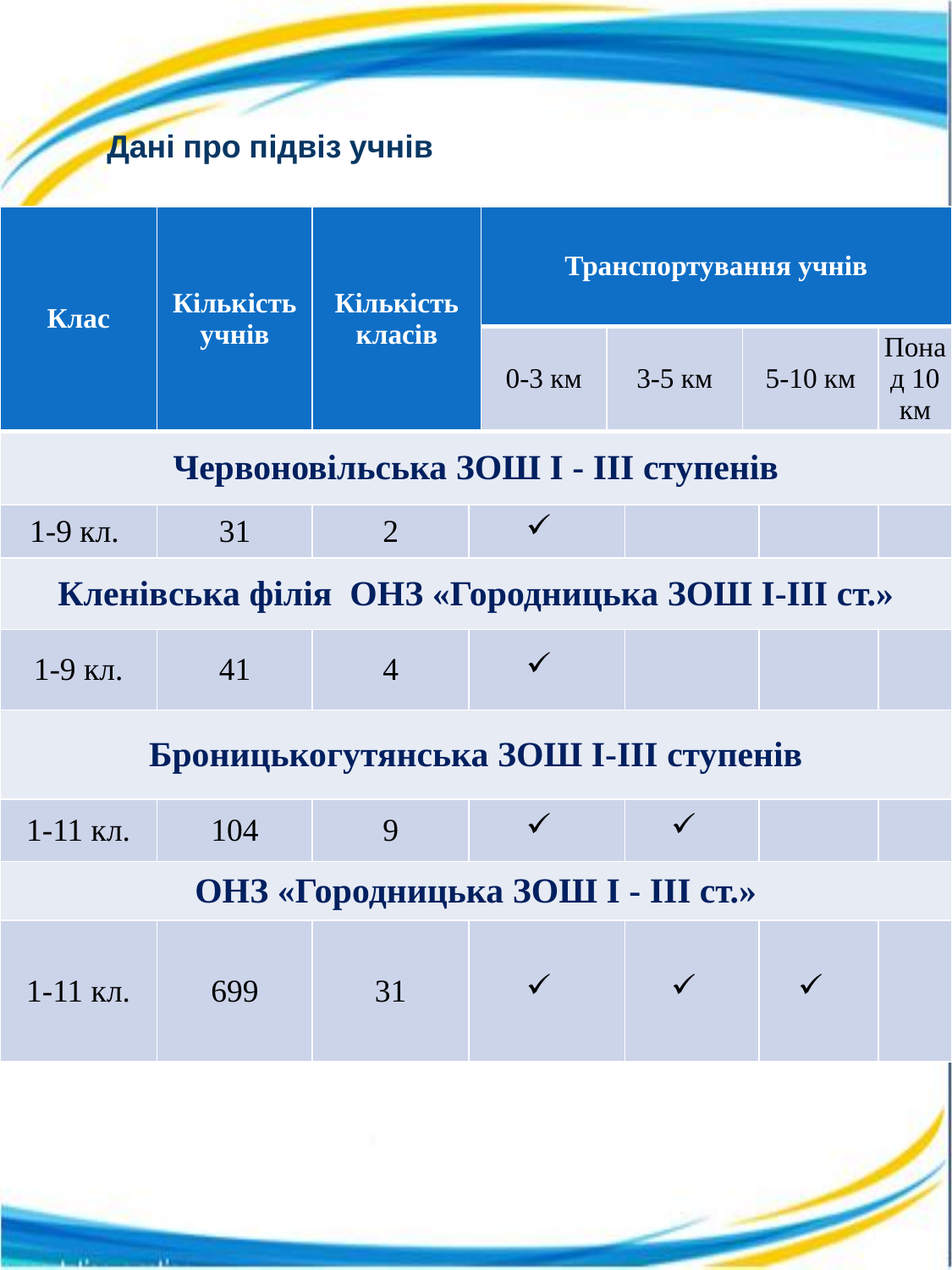

# Дані про підвіз учнів
| Клас | Кількість учнів | Кількість класів |  | Транспортування учнів |  |  |  |  |  |
| --- | --- | --- | --- | --- | --- | --- | --- | --- | --- |
|  |  |  |  | 0-3 км | 3-5 км |  | 5-10 км |  | Понад 10 км |
| Червоновільська ЗОШ І - ІІІ ступенів |  |  |  |  |  |  |  |  |  |
| 1-9 кл. | 31 | 2 |  |  |  |  |  |  |  |
| Кленівська філія ОНЗ «Городницька ЗОШ І-ІІІ ст.» |  |  |  |  |  |  |  |  |  |
| 1-9 кл. | 41 | 4 |  |  |  |  |  |  |  |
| Броницькогутянська ЗОШ І-ІІІ ступенів |  |  |  |  |  |  |  |  |  |
| 1-11 кл. | 104 | 9 |  |  |  |  |  |  |  |
| ОНЗ «Городницька ЗОШ І - ІІІ ст.» |  |  |  |  |  |  |  |  |  |
| 1-11 кл. | 699 | 31 |  |  |  |  |  |  |  |